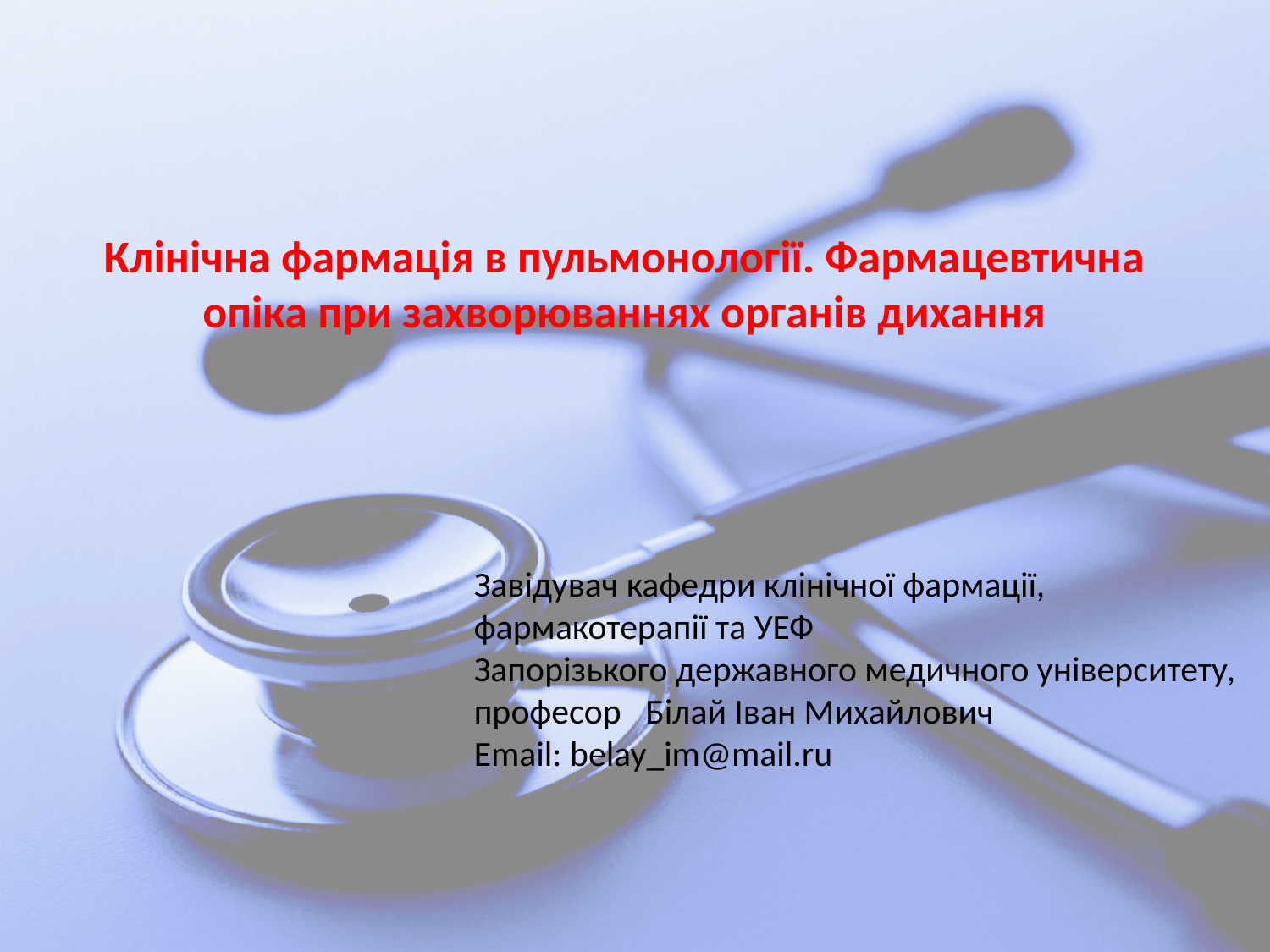

# Клінічна фармація в пульмонології. Фармацевтична опіка при захворюваннях органів дихання
Завідувач кафедри клінічної фармації,
фармакотерапії та УЕФ
Запорізького державного медичного університету,
професор   Білай Іван Михайлович
Email: belay_im@mail.ru